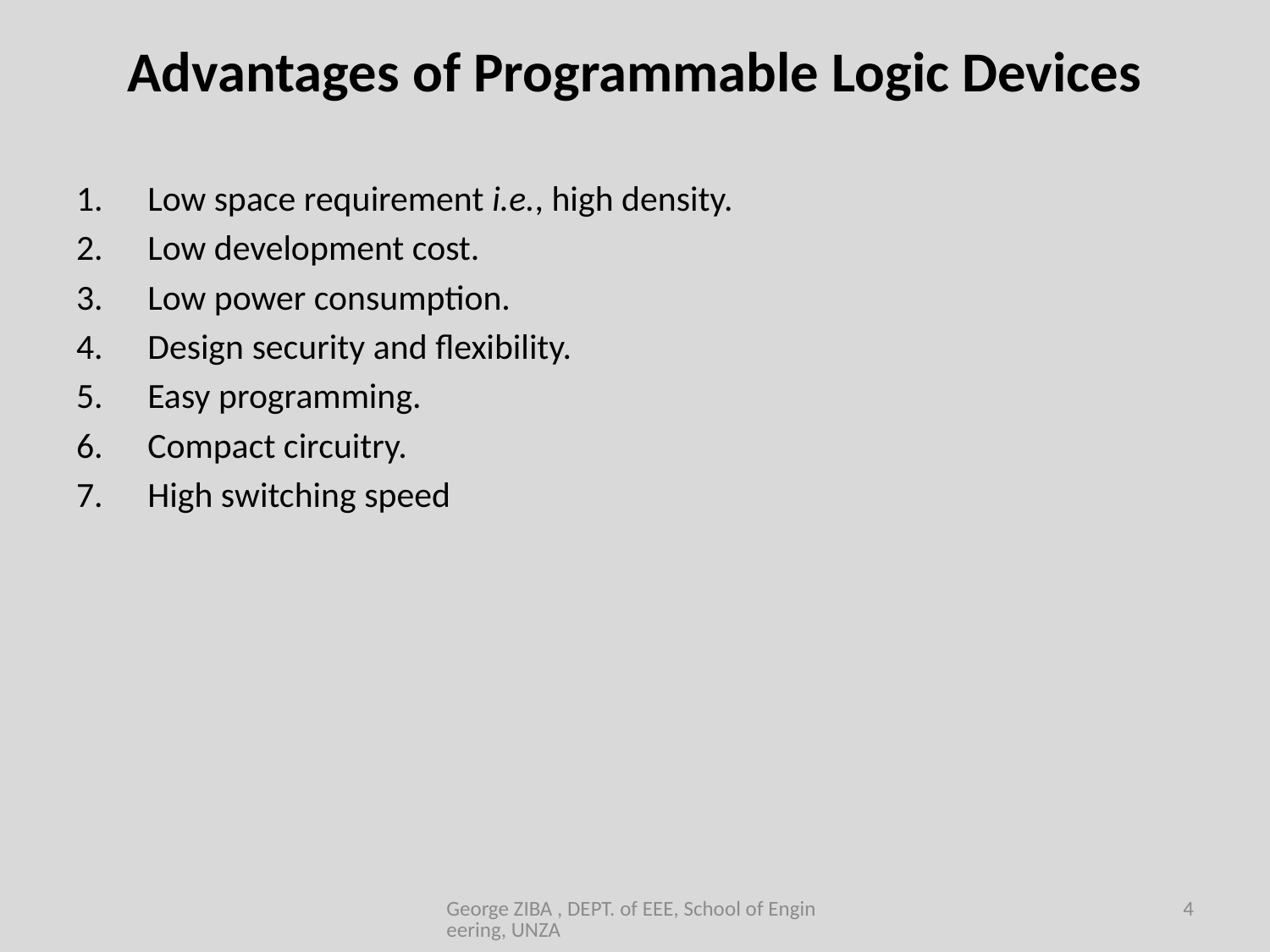

# Advantages of Programmable Logic Devices
Low space requirement i.e., high density.
Low development cost.
Low power consumption.
Design security and flexibility.
Easy programming.
Compact circuitry.
High switching speed
George ZIBA , DEPT. of EEE, School of Engineering, UNZA
4